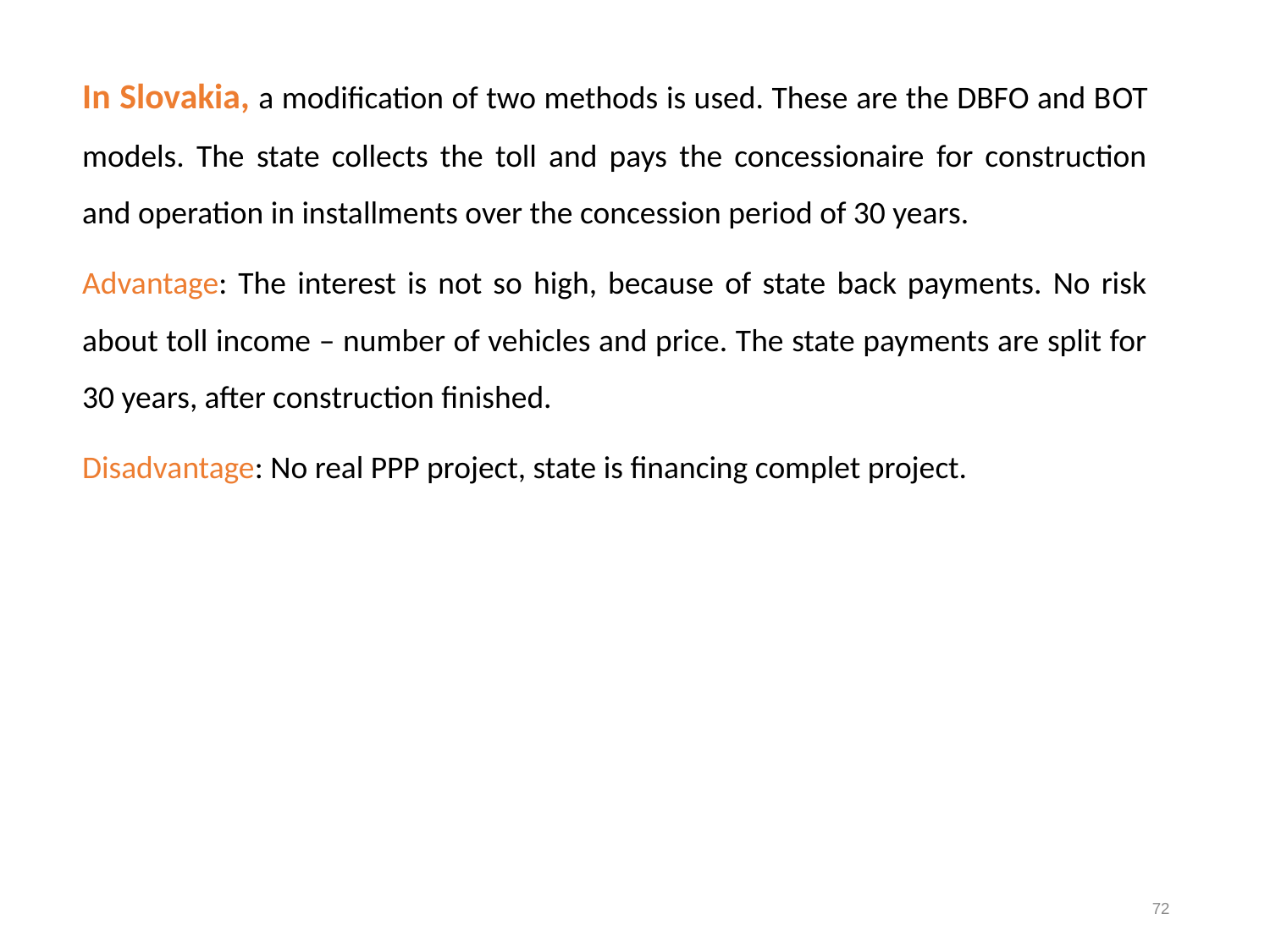

In Slovakia, a modification of two methods is used. These are the DBFO and BOT models. The state collects the toll and pays the concessionaire for construction and operation in installments over the concession period of 30 years.
Advantage: The interest is not so high, because of state back payments. No risk about toll income – number of vehicles and price. The state payments are split for 30 years, after construction finished.
Disadvantage: No real PPP project, state is financing complet project.

72